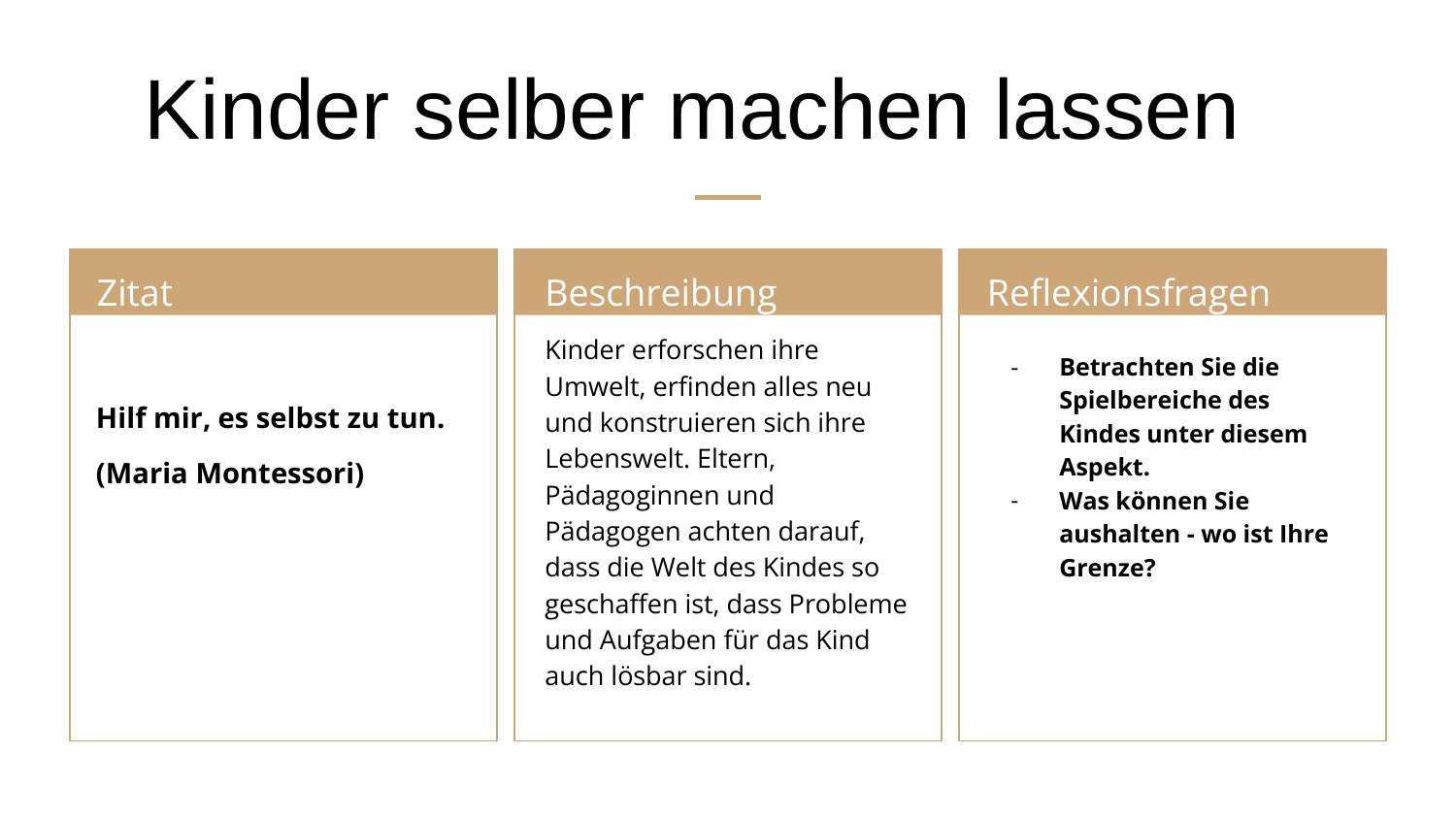

# Kinder selber machen lassen
Zitat
Beschreibung
Reflexionsfragen

Kinder erforschen ihre Umwelt, erfinden alles neu und konstruieren sich ihre Lebenswelt. Eltern, Pädagoginnen und Pädagogen achten darauf, dass die Welt des Kindes so geschaffen ist, dass Probleme und Aufgaben für das Kind auch lösbar sind.
Betrachten Sie die Spielbereiche des Kindes unter diesem Aspekt.
Was können Sie aushalten - wo ist Ihre Grenze?
Hilf mir, es selbst zu tun.
(Maria Montessori)